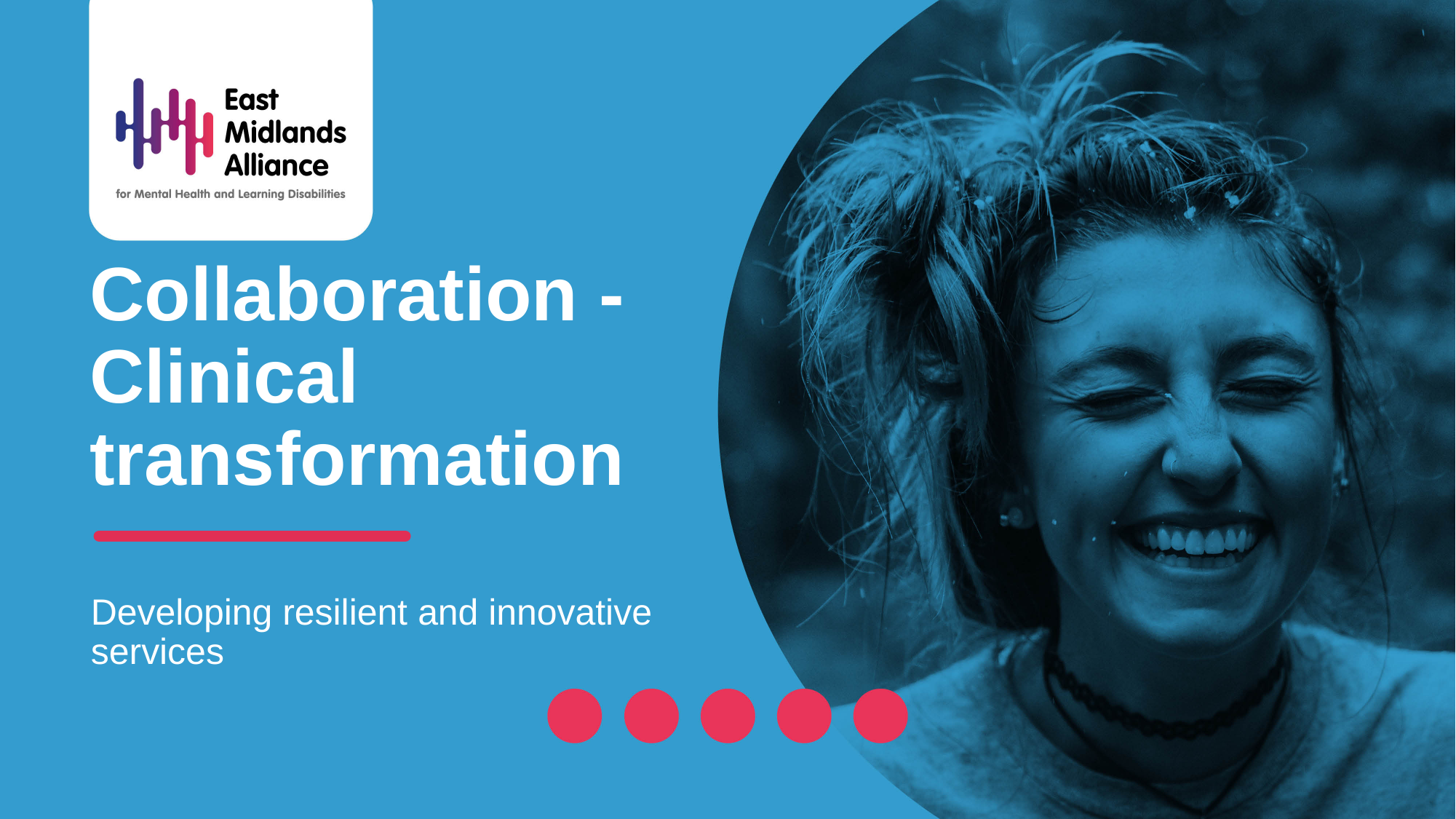

# Collaboration - Clinical transformation
Developing resilient and innovative services